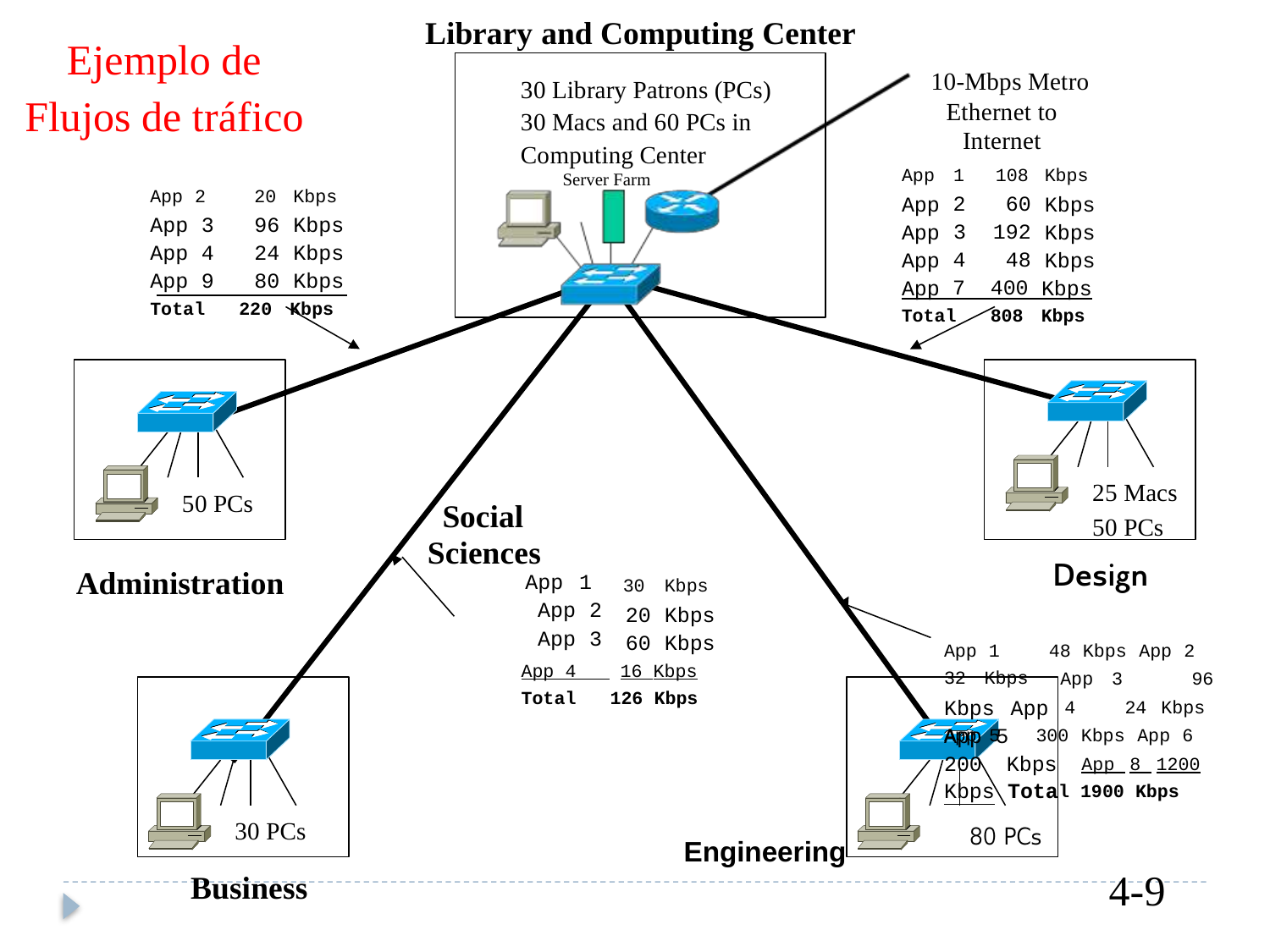

Library and Computing Center
Ejemplo de

30 Library Patrons (PCs)
30 Macs and 60 PCs in
Computing Center
Server Farm

10-Mbps Metro
Ethernet to Internet

Flujos
de tráfico
App
App
App
App
App
1
2
3
4
7
108
60
192
48
400
Kbps
Kbps
Kbps
Kbps
Kbps
App 2
App 3
App 4
App 9
20
96
24
80
Kbps
Kbps
Kbps
Kbps

Total
220
Kbps

Total
808
Kbps

50 PCs

25 Macs

Social
Sciences
App 1
App 2
App 3

50 PCs

Design

Administration
30
20
60
Kbps
Kbps
Kbps

App 1
48 Kbps App 2

App 4   16 Kbps
App 3
96

30 PCs

32 Kbps
Kbps App
App 5
200 Kbps
Kbps Tota

Total
126 Kbps
4
24 Kbps

App 5
300 Kbps App 6

App 8 1200

l 1900 Kbps

80 PCs

Engineering

4-9
Business